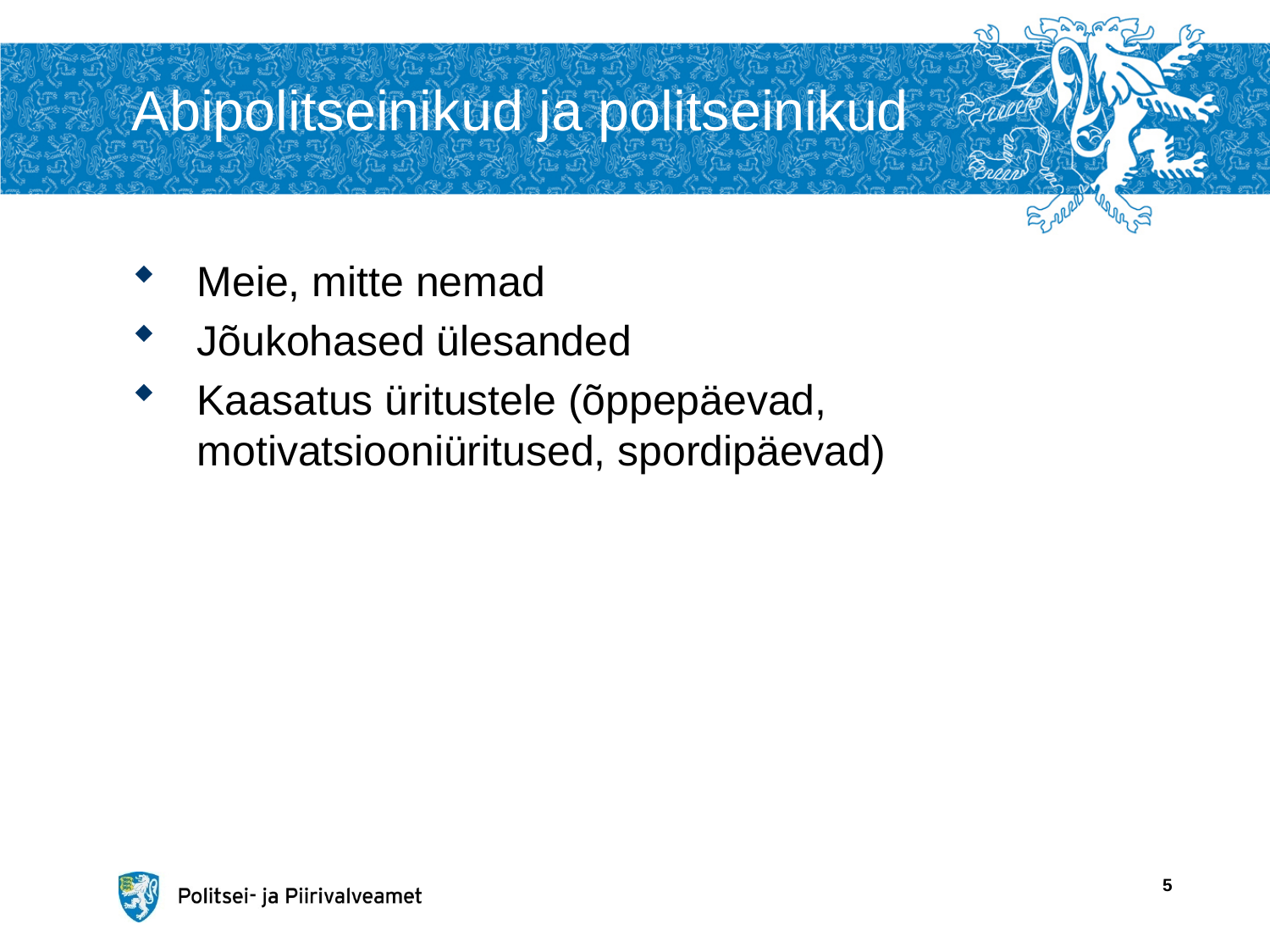

# Abipolitseinikud ja politseinikud
Meie, mitte nemad
Jõukohased ülesanded
Kaasatus üritustele (õppepäevad, motivatsiooniüritused, spordipäevad)

5